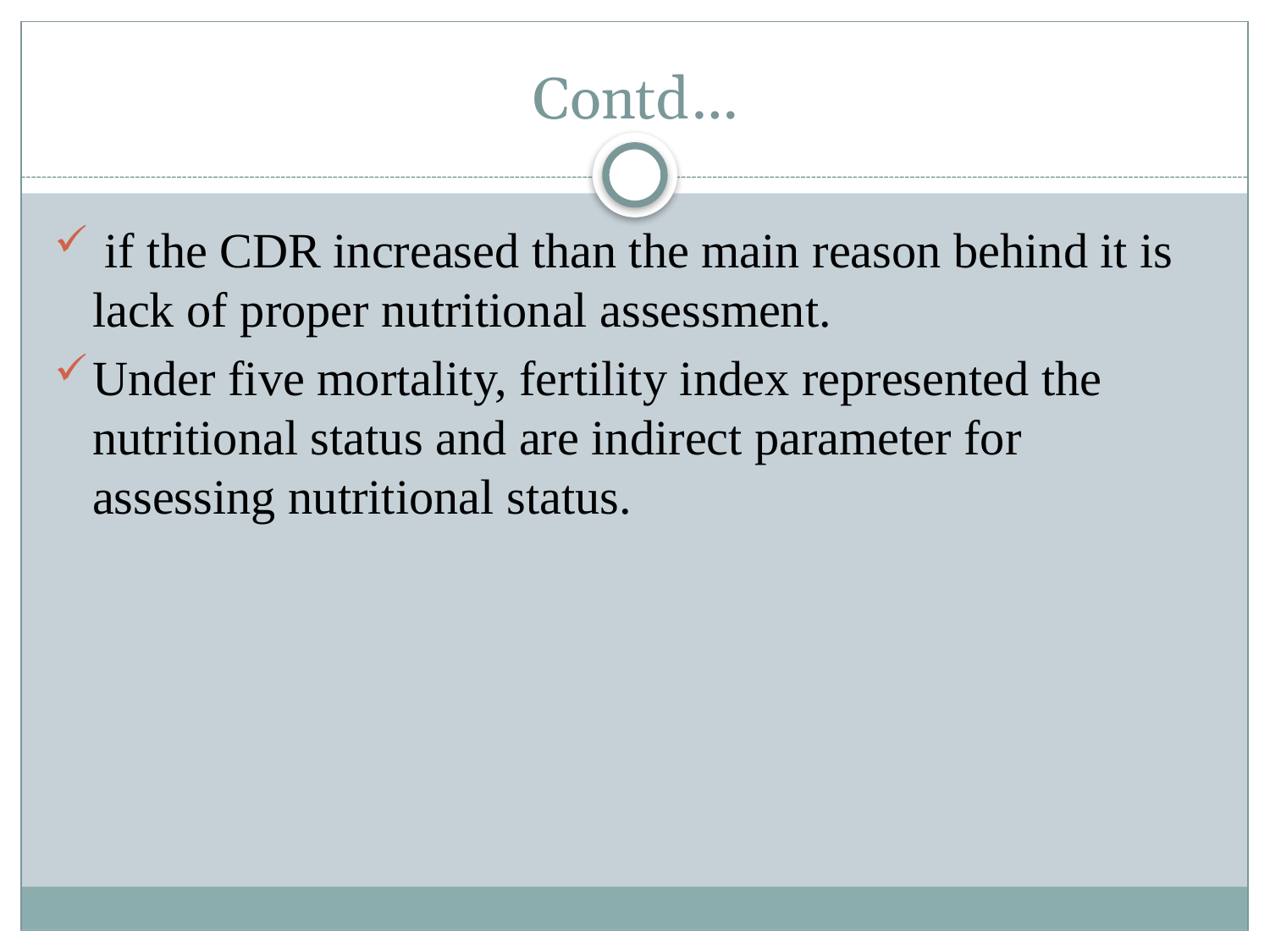

# Contd…
 if the CDR increased than the main reason behind it is lack of proper nutritional assessment.
Under five mortality, fertility index represented the nutritional status and are indirect parameter for assessing nutritional status.